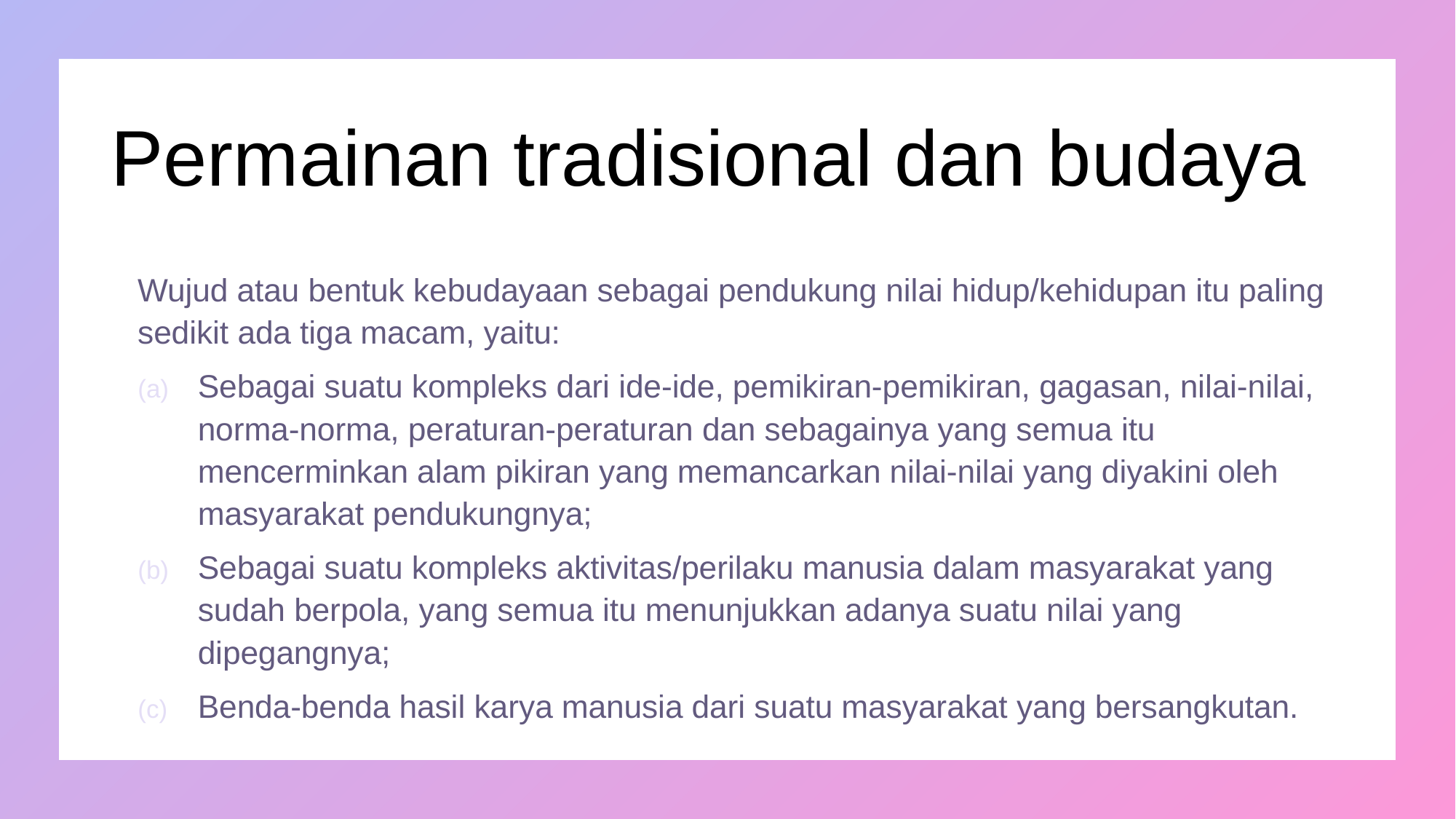

# Permainan tradisional dan budaya
Wujud atau bentuk kebudayaan sebagai pendukung nilai hidup/kehidupan itu paling sedikit ada tiga macam, yaitu:
Sebagai suatu kompleks dari ide-ide, pemikiran-pemikiran, gagasan, nilai-nilai, norma-norma, peraturan-peraturan dan sebagainya yang semua itu mencerminkan alam pikiran yang memancarkan nilai-nilai yang diyakini oleh masyarakat pendukungnya;
Sebagai suatu kompleks aktivitas/perilaku manusia dalam masyarakat yang sudah berpola, yang semua itu menunjukkan adanya suatu nilai yang dipegangnya;
Benda-benda hasil karya manusia dari suatu masyarakat yang bersangkutan.